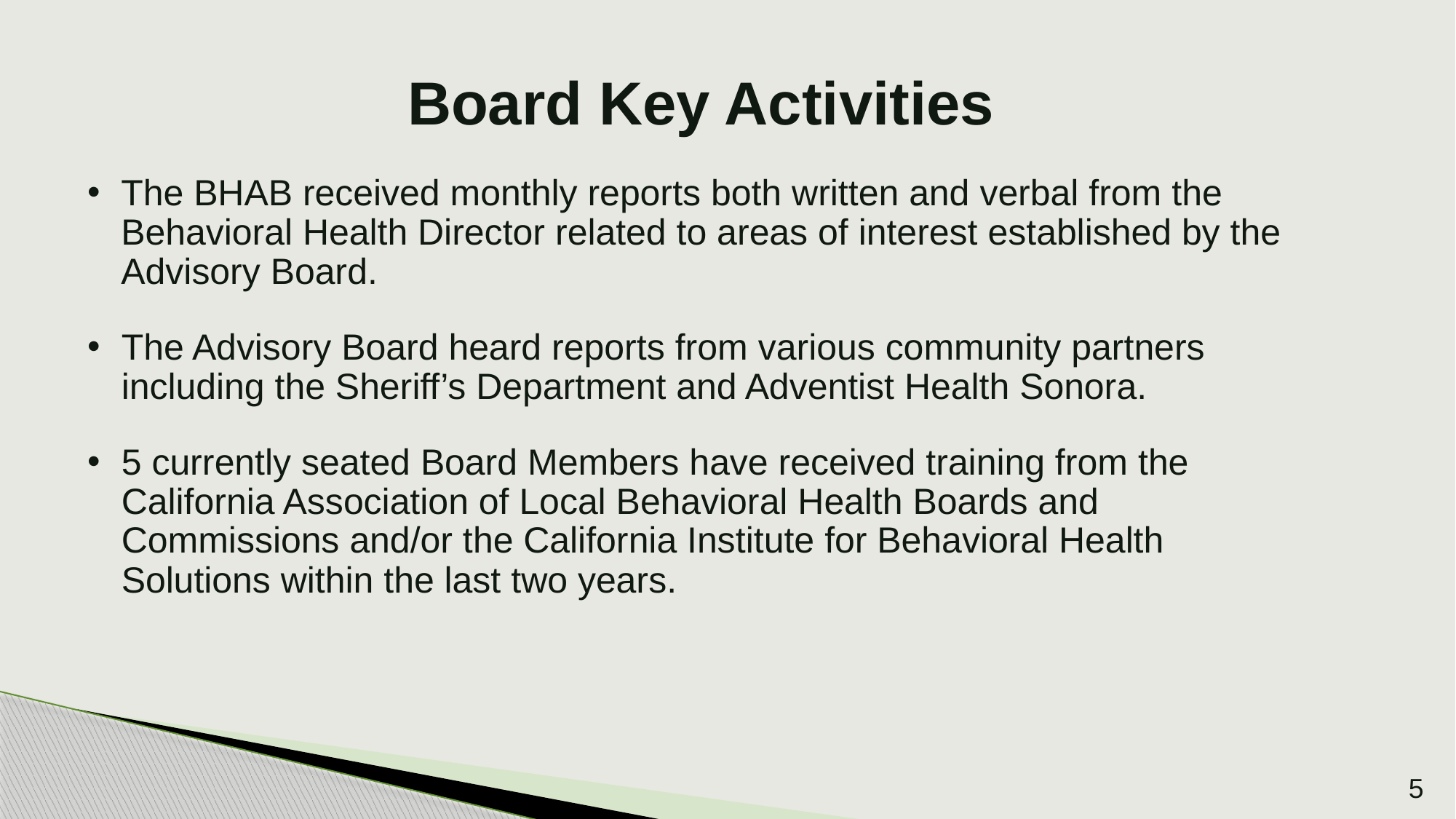

Board Key Activities
The BHAB received monthly reports both written and verbal from the Behavioral Health Director related to areas of interest established by the Advisory Board.
The Advisory Board heard reports from various community partners including the Sheriff’s Department and Adventist Health Sonora.
5 currently seated Board Members have received training from the California Association of Local Behavioral Health Boards and Commissions and/or the California Institute for Behavioral Health Solutions within the last two years.
5